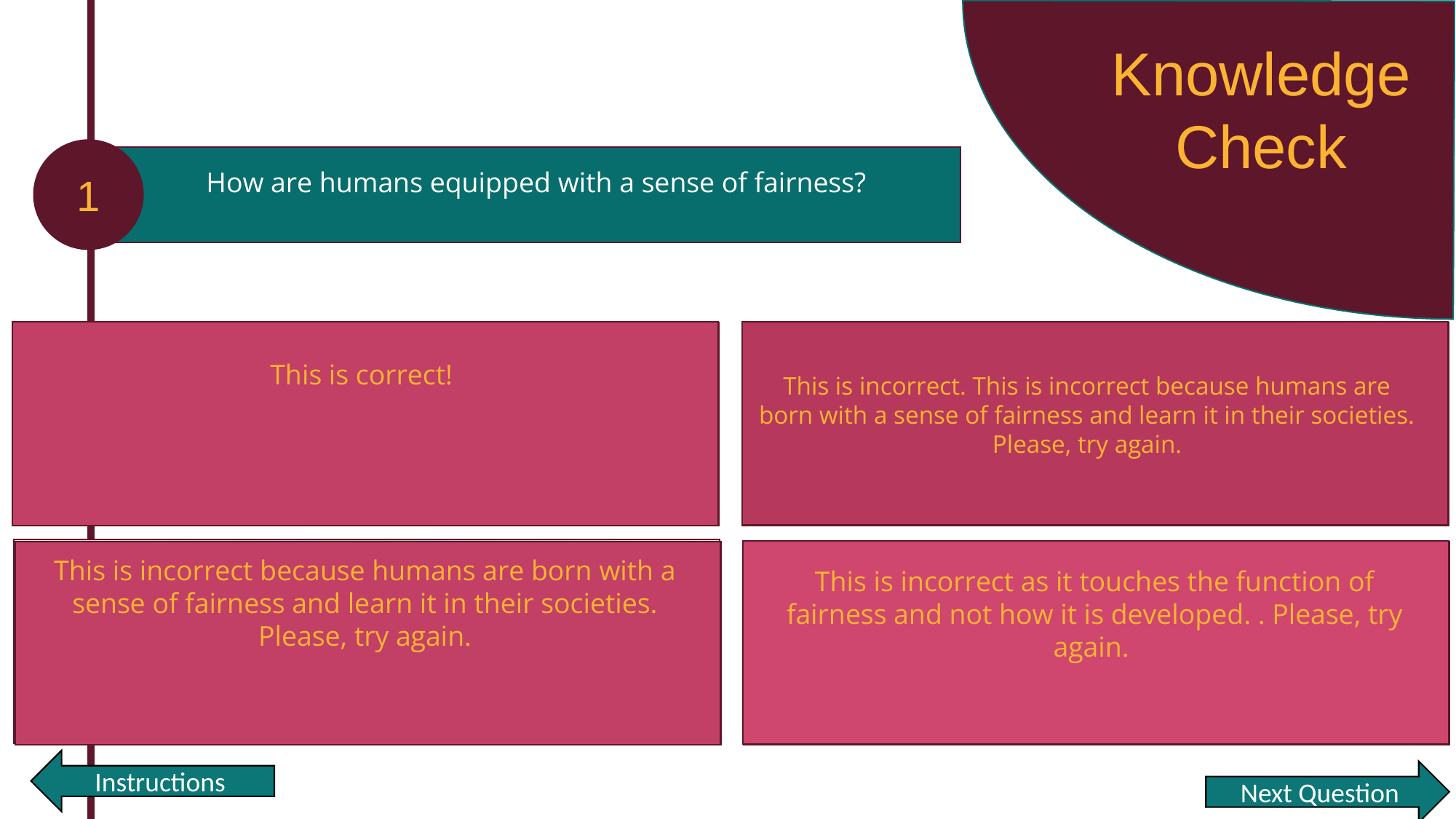

Knowledge Check
1

How are humans equipped with a sense of fairness?

This is incorrect. This is incorrect because humans are born with a sense of fairness and learn it in their societies. Please, try again.

This is correct!

They were born with a sense of fairness and learn it in their societies.

They developed it in their cultures as a sense of fairness is not universal.

They learned in their societies.

This is incorrect as it touches the function of fairness and not how it is developed. . Please, try again.

This is incorrect because humans are born with a sense of fairness and learn it in their societies. Please, try again.

They learned it to handle cooperation
Instructions
Next Question